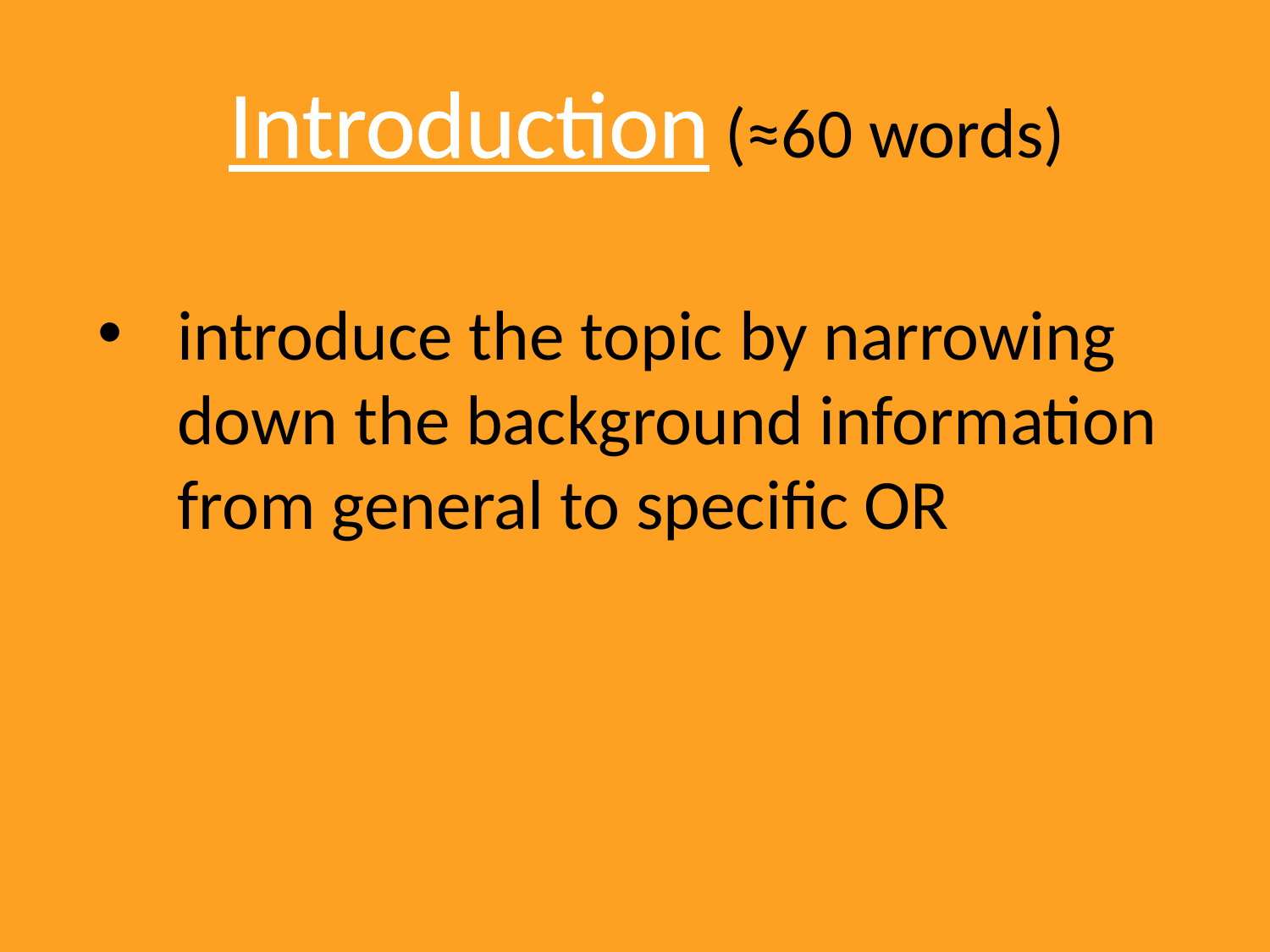

Introduction (≈60 words)

introduce the topic by narrowing down the background information from general to specific OR